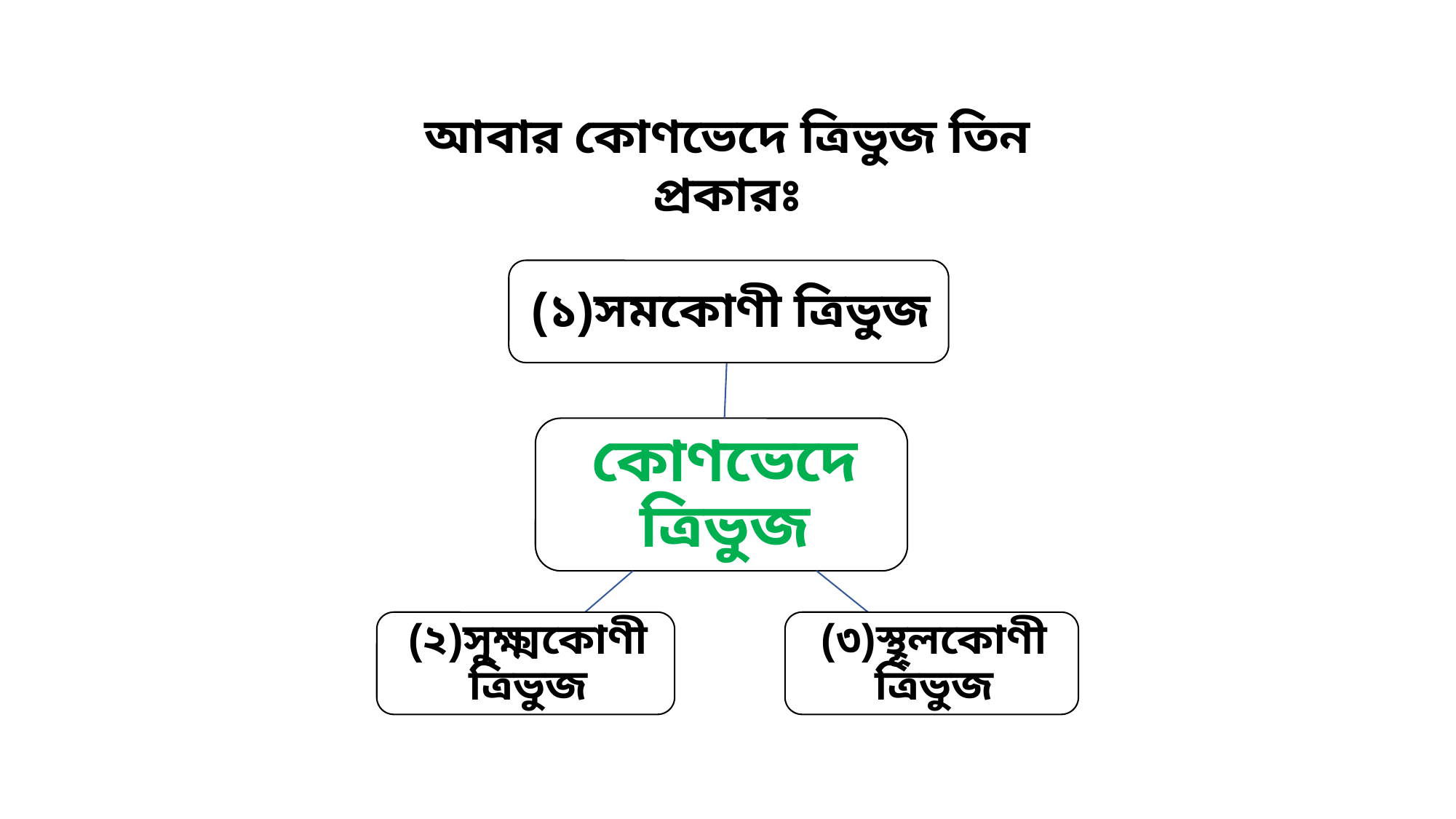

আবার কোণভেদে ত্রিভুজ তিন প্রকারঃ
কোণভেদে ত্রিভুজ
(১)সমকোণী ত্রিভুজ
(৩)স্থূলকোণী ত্রিভুজ
(২)সুক্ষ্মকোণী ত্রিভুজ